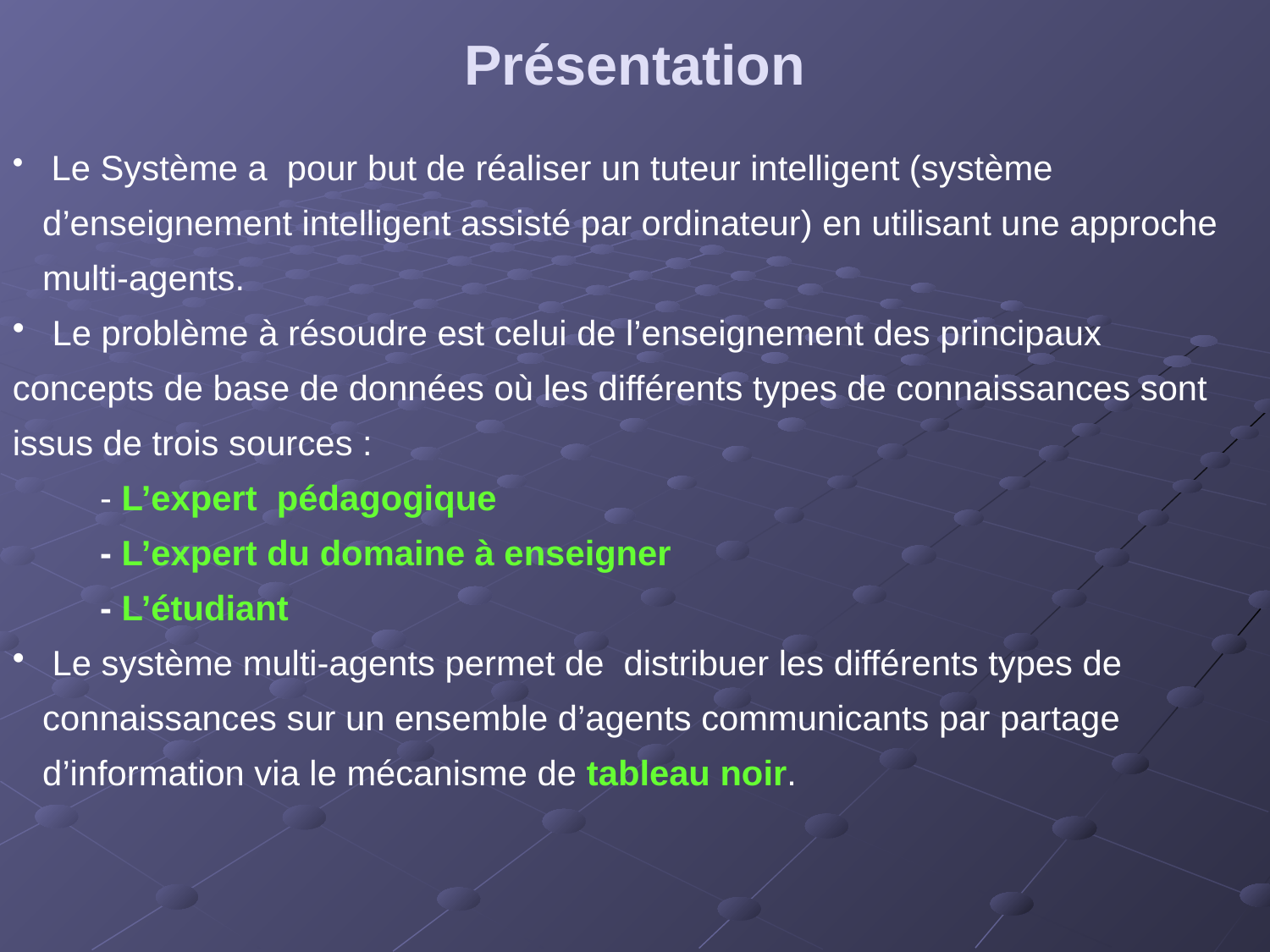

# Présentation
 Le Système a  pour but de réaliser un tuteur intelligent (système d’enseignement intelligent assisté par ordinateur) en utilisant une approche multi-agents.
 Le problème à résoudre est celui de l’enseignement des principaux
concepts de base de données où les différents types de connaissances sont issus de trois sources :
         - L’expert  pédagogique
         - L’expert du domaine à enseigner
         - L’étudiant
 Le système multi-agents permet de  distribuer les différents types de connaissances sur un ensemble d’agents communicants par partage d’information via le mécanisme de tableau noir.